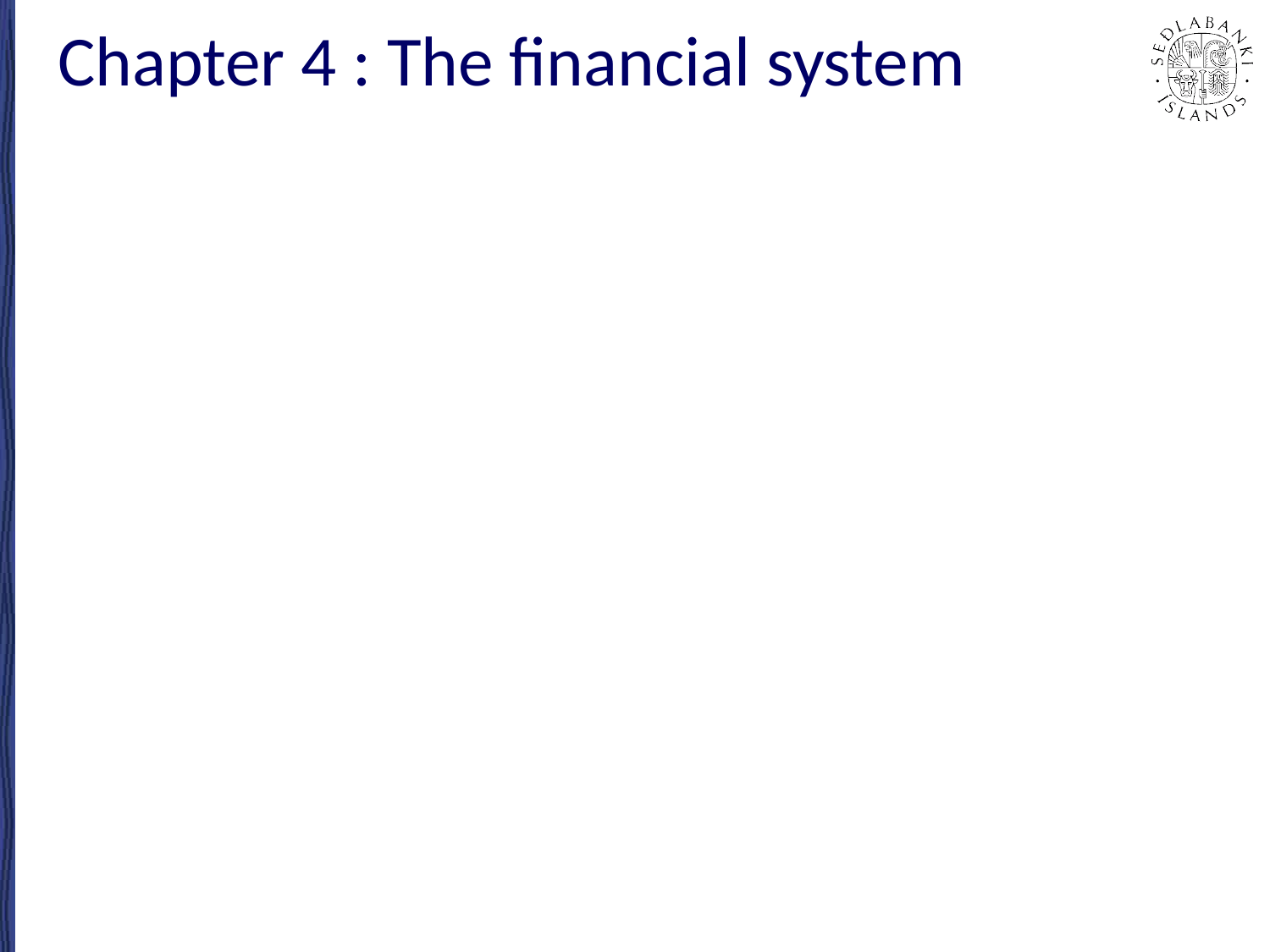

# Chapter 4 : The financial system